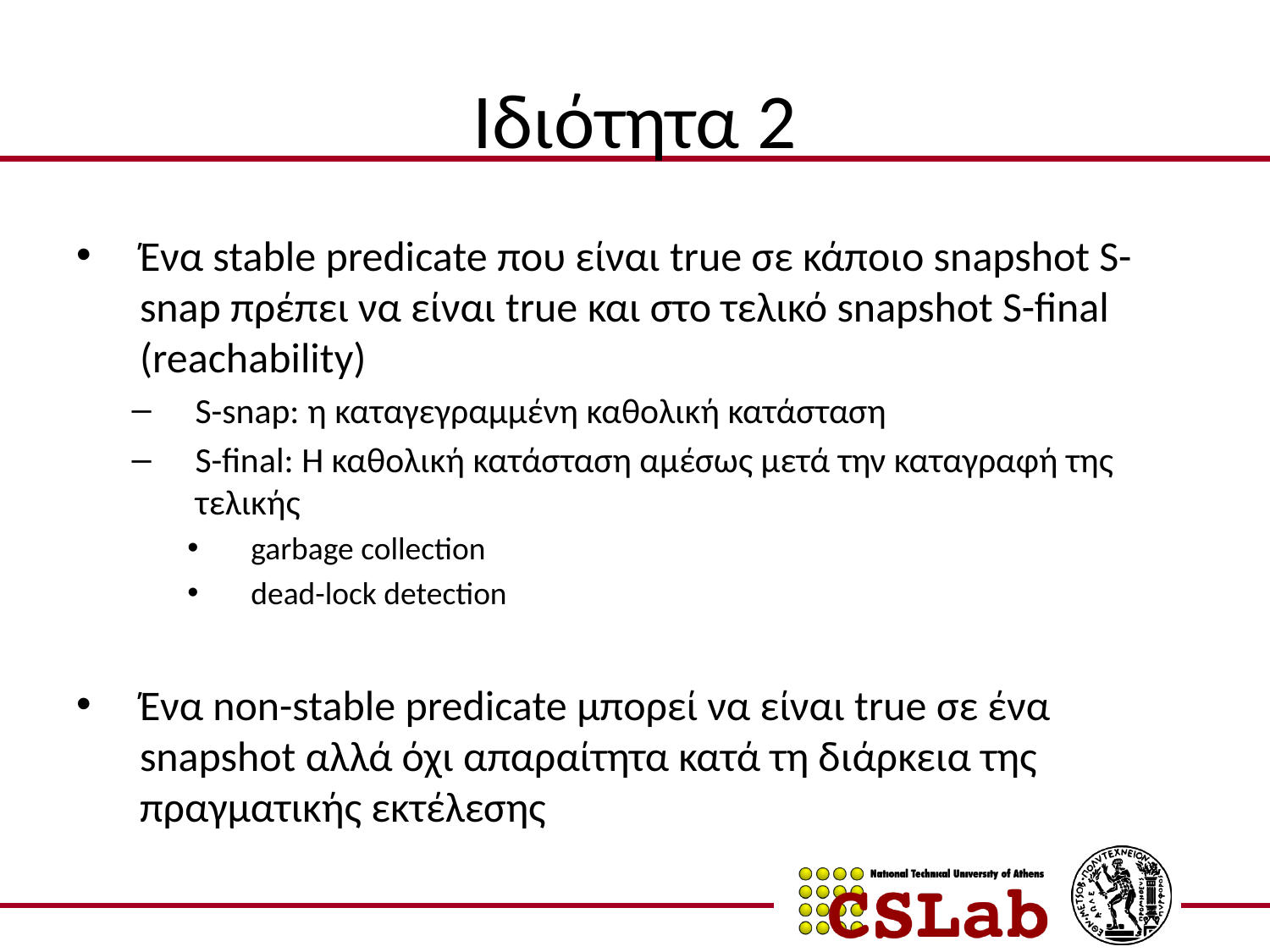

# Ιδιότητα 2
Ένα stable predicate που είναι true σε κάποιο snapshot S-snap πρέπει να είναι true και στο τελικό snapshot S-final (reachability)
S-snap: η καταγεγραμμένη καθολική κατάσταση
S-final: Η καθολική κατάσταση αμέσως μετά την καταγραφή της τελικής
garbage collection
dead-lock detection

Ένα non-stable predicate μπορεί να είναι true σε ένα snapshot αλλά όχι απαραίτητα κατά τη διάρκεια της πραγματικής εκτέλεσης